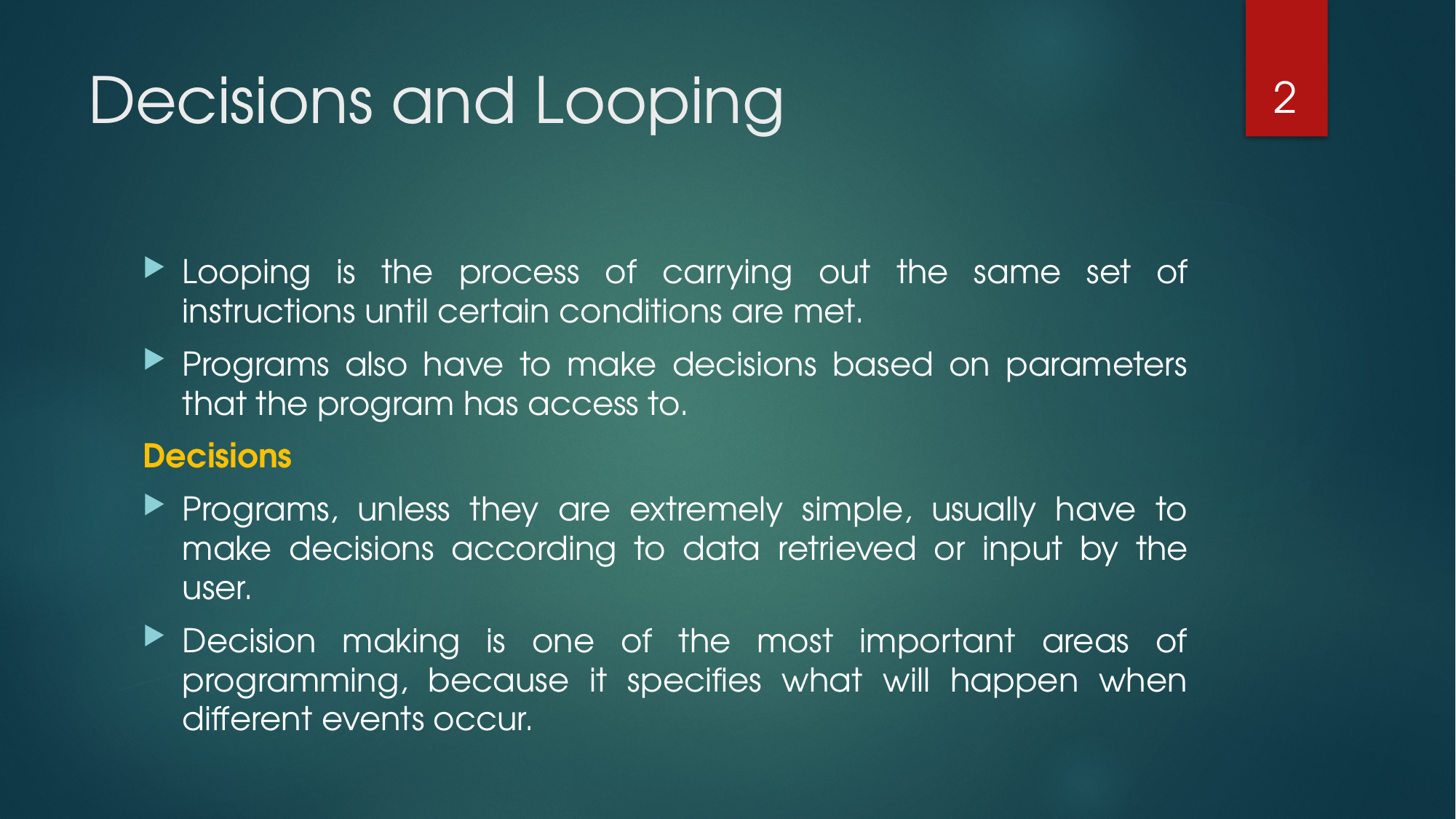

2
# Decisions and Looping
Looping is the process of carrying out the same set of instructions until certain conditions are met.
Programs also have to make decisions based on parameters that the program has access to.
Decisions
Programs, unless they are extremely simple, usually have to make decisions according to data retrieved or input by the user.
Decision making is one of the most important areas of programming, because it specifies what will happen when different events occur.